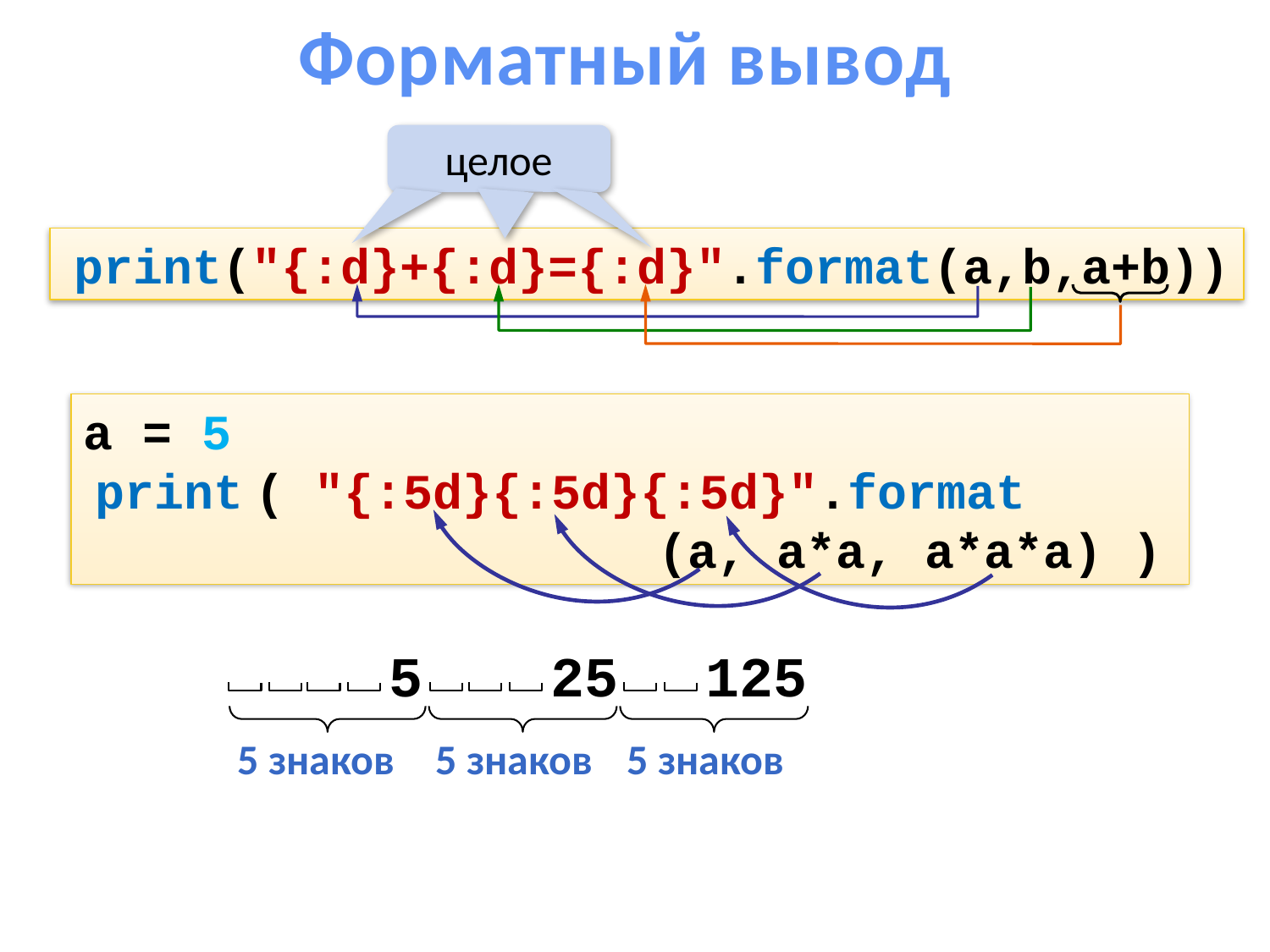

Форматный вывод
целое

print("{:d}+{:d}={:d}".format(a,b,a+b))

a = 5
print ( "{:5d}{:5d}{:5d}".format
                   (a, a*a, a*a*a) )

5

5 знаков

25

5 знаков

125

5 знаков